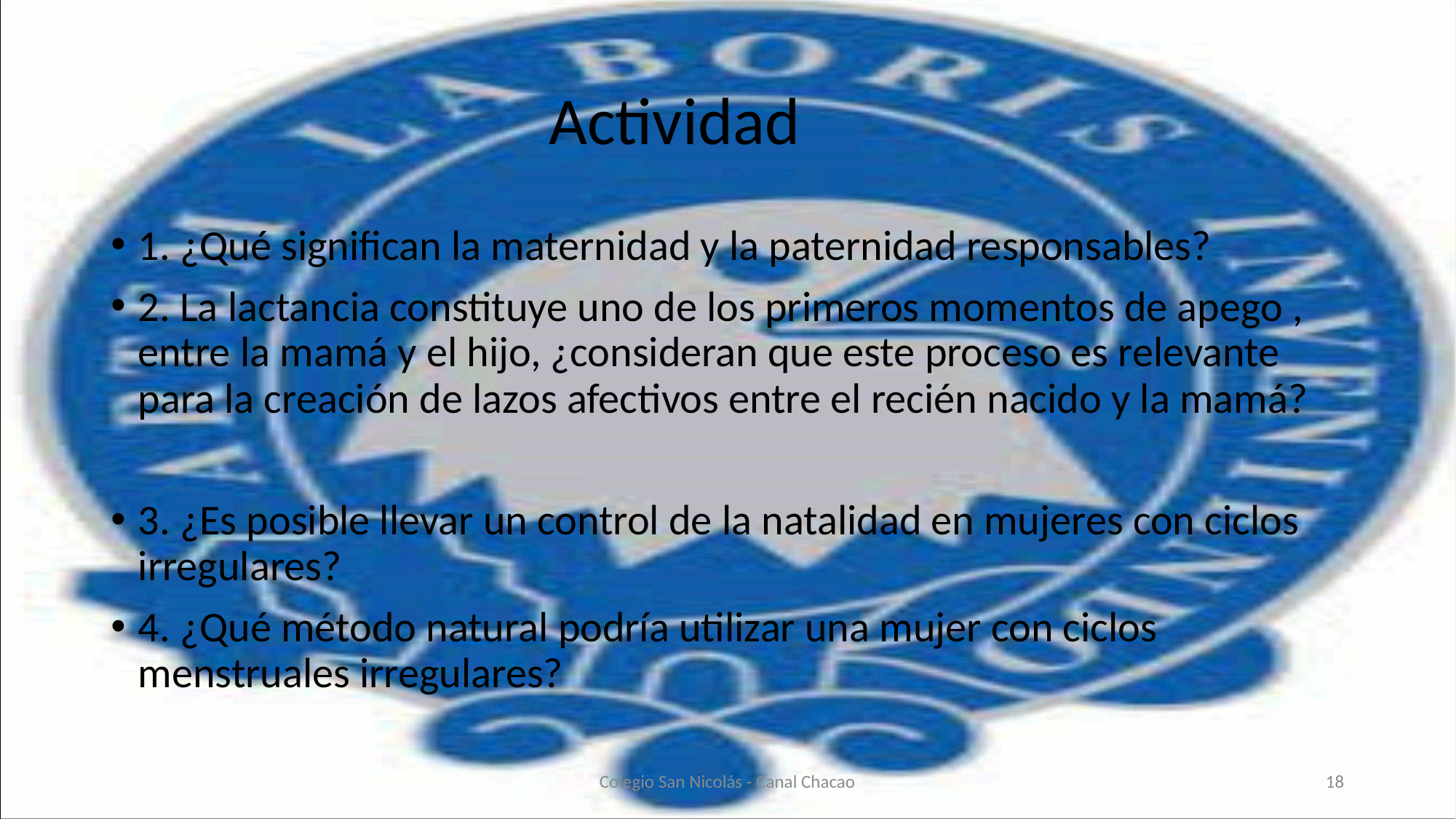

# Actividad
1. ¿Qué significan la maternidad y la paternidad responsables?
2. La lactancia constituye uno de los primeros momentos de apego , entre la mamá y el hijo, ¿consideran que este proceso es relevante para la creación de lazos afectivos entre el recién nacido y la mamá?

3. ¿Es posible llevar un control de la natalidad en mujeres con ciclos irregulares?
4. ¿Qué método natural podría utilizar una mujer con ciclos menstruales irregulares?
Colegio San Nicolás - Canal Chacao
18